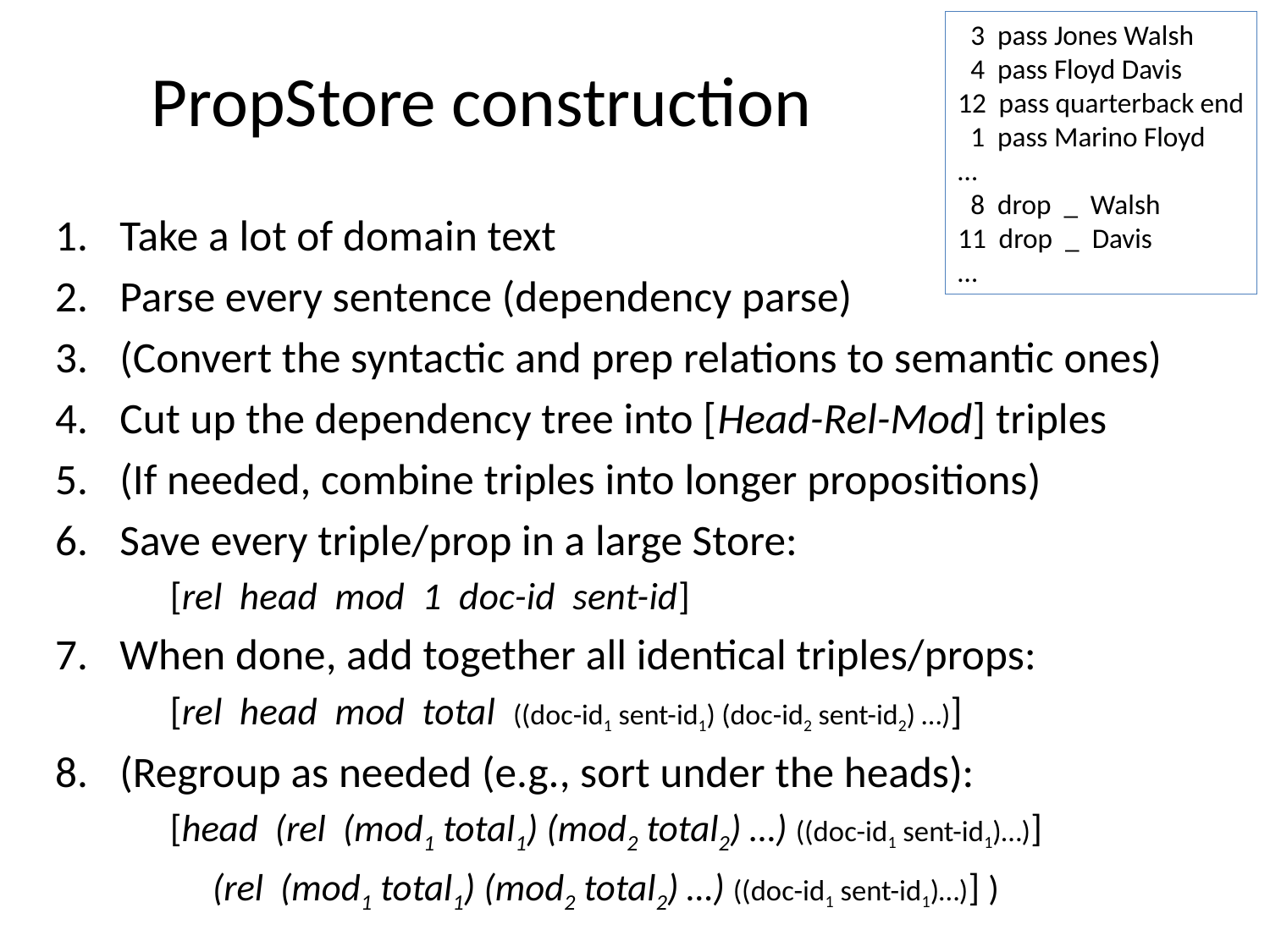

3  pass Jones Walsh
  4  pass Floyd Davis
12  pass quarterback end
  1  pass Marino Floyd
…
  8  drop  _  Walsh
11  drop  _  Davis
…
# PropStore construction
Take a lot of domain text
Parse every sentence (dependency parse)
(Convert the syntactic and prep relations to semantic ones)
Cut up the dependency tree into [Head-Rel-Mod] triples
(If needed, combine triples into longer propositions)
Save every triple/prop in a large Store:
	[rel  head  mod  1  doc-id  sent-id]
When done, add together all identical triples/props:
	[rel  head  mod  total  ((doc-id1 sent-id1) (doc-id2 sent-id2) …)]
(Regroup as needed (e.g., sort under the heads):
	[head  (rel  (mod1 total1) (mod2 total2) …) ((doc-id1 sent-id1)…)]
		     (rel  (mod1 total1) (mod2 total2) …) ((doc-id1 sent-id1)…)] )